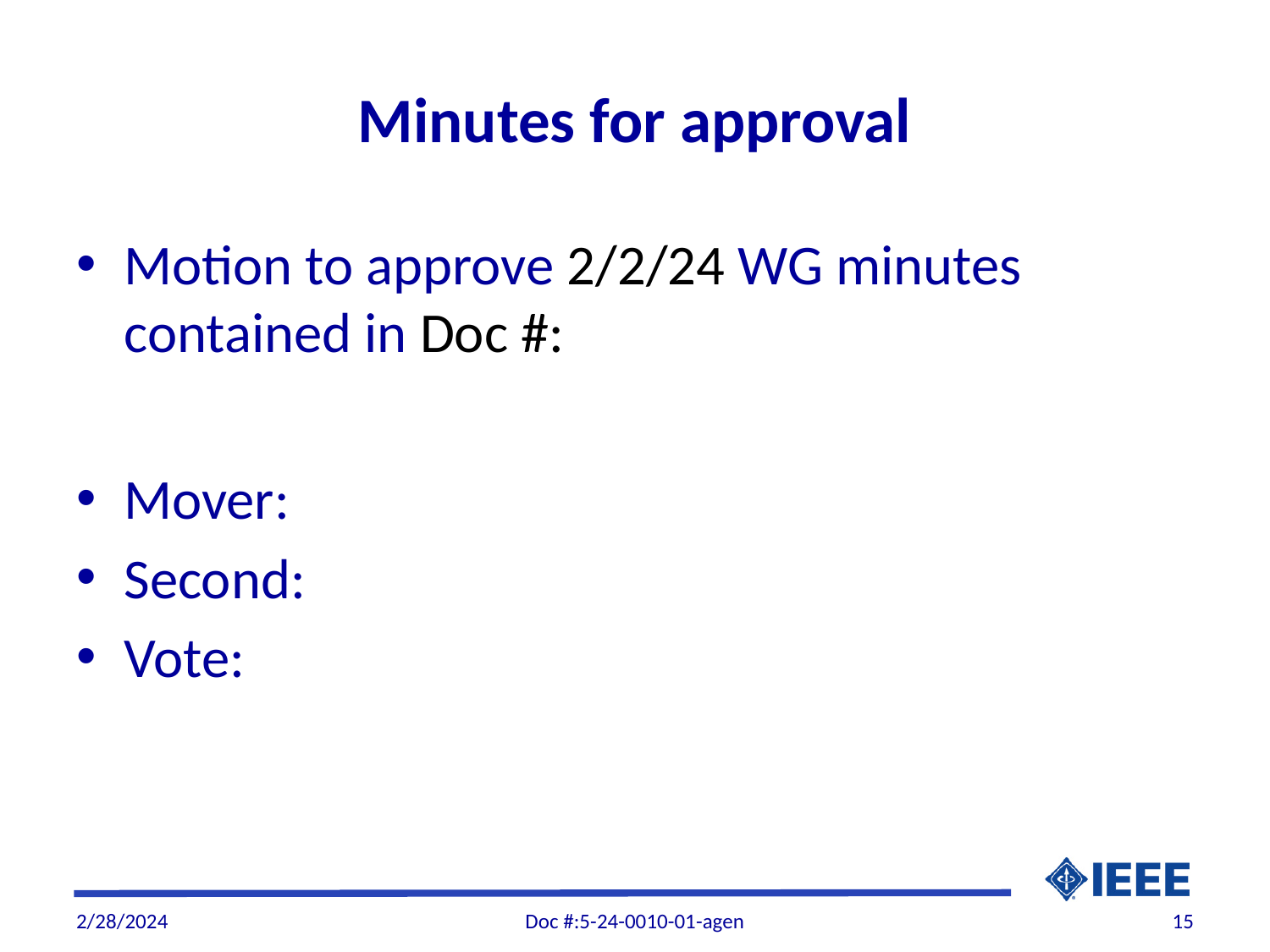

# Minutes for approval
Motion to approve 2/2/24 WG minutes contained in Doc #:

Mover:
Second:
Vote:

2/28/2024
Doc #:5-24-0010-01-agen
15